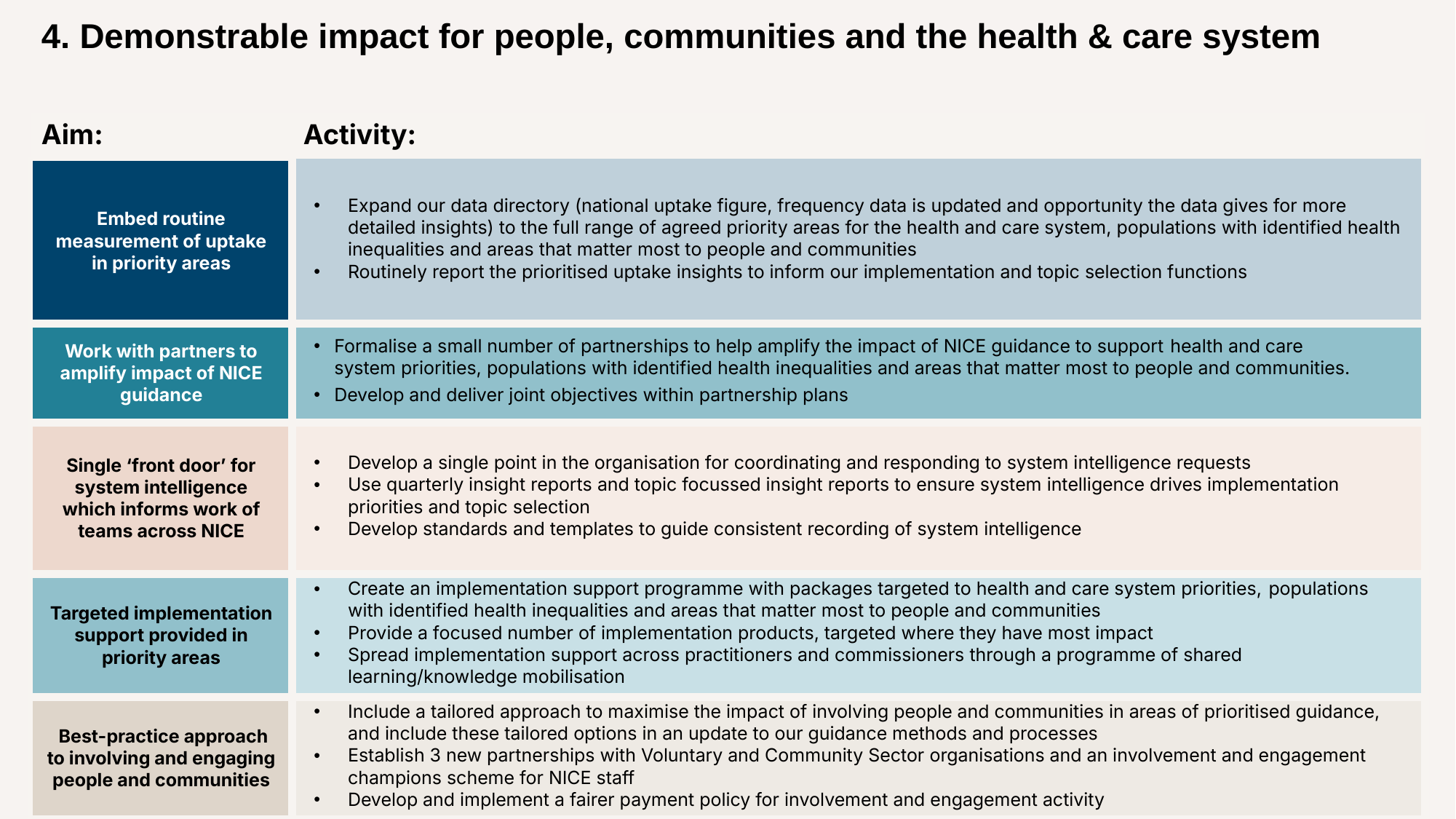

# 4. Demonstrable impact for people, communities and the health & care system
| Aim: | Activity: |
| --- | --- |
| Embed routine measurement of uptake in priority areas | Expand our data directory (national uptake figure, frequency data is updated and opportunity the data gives for more detailed insights) to the full range of agreed priority areas for the health and care system, populations with identified health inequalities and areas that matter most to people and communities Routinely report the prioritised uptake insights to inform our implementation and topic selection functions |
| Work with partners to amplify impact of NICE guidance | Formalise a small number of partnerships to help amplify the impact of NICE guidance to support health and care system priorities, populations with identified health inequalities and areas that matter most to people and communities. Develop and deliver joint objectives within partnership plans |
| Single ‘front door’ for system intelligence which informs work of teams across NICE | Develop a single point in the organisation for coordinating and responding to system intelligence requests Use quarterly insight reports and topic focussed insight reports to ensure system intelligence drives implementation priorities and topic selection Develop standards and templates to guide consistent recording of system intelligence |
| Targeted implementation support provided in priority areas | Create an implementation support programme with packages targeted to health and care system priorities, populations with identified health inequalities and areas that matter most to people and communities Provide a focused number of implementation products, targeted where they have most impact Spread implementation support across practitioners and commissioners through a programme of shared learning/knowledge mobilisation |
| Best-practice approach to involving and engaging people and communities | Include a tailored approach to maximise the impact of involving people and communities in areas of prioritised guidance, and include these tailored options in an update to our guidance methods and processes Establish 3 new partnerships with Voluntary and Community Sector organisations and an involvement and engagement champions scheme for NICE staff Develop and implement a fairer payment policy for involvement and engagement activity |